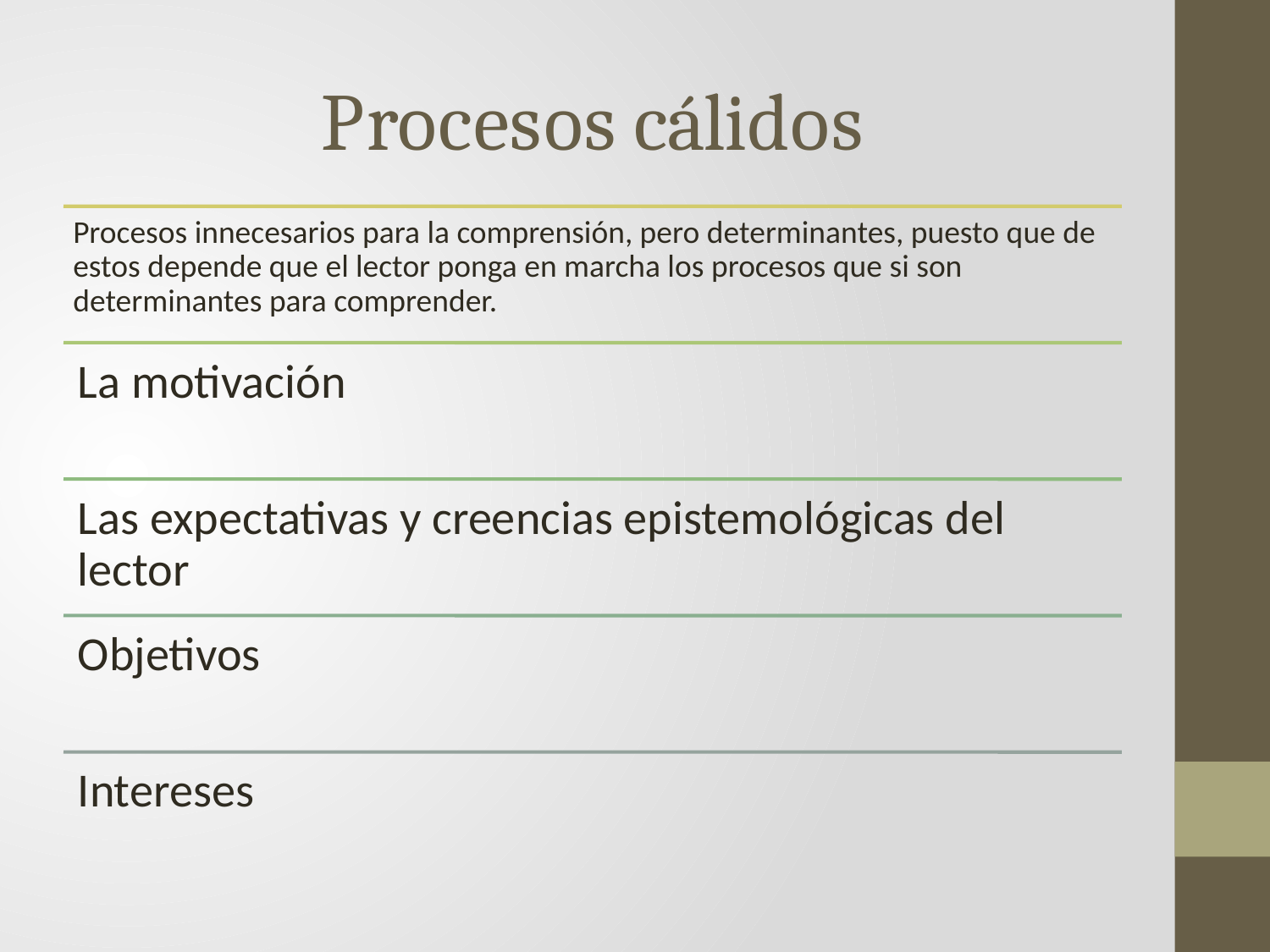

# Procesos cálidos
Procesos innecesarios para la comprensión, pero determinantes, puesto que de estos depende que el lector ponga en marcha los procesos que si son determinantes para comprender.
La motivación
Las expectativas y creencias epistemológicas del lector
Objetivos
Intereses